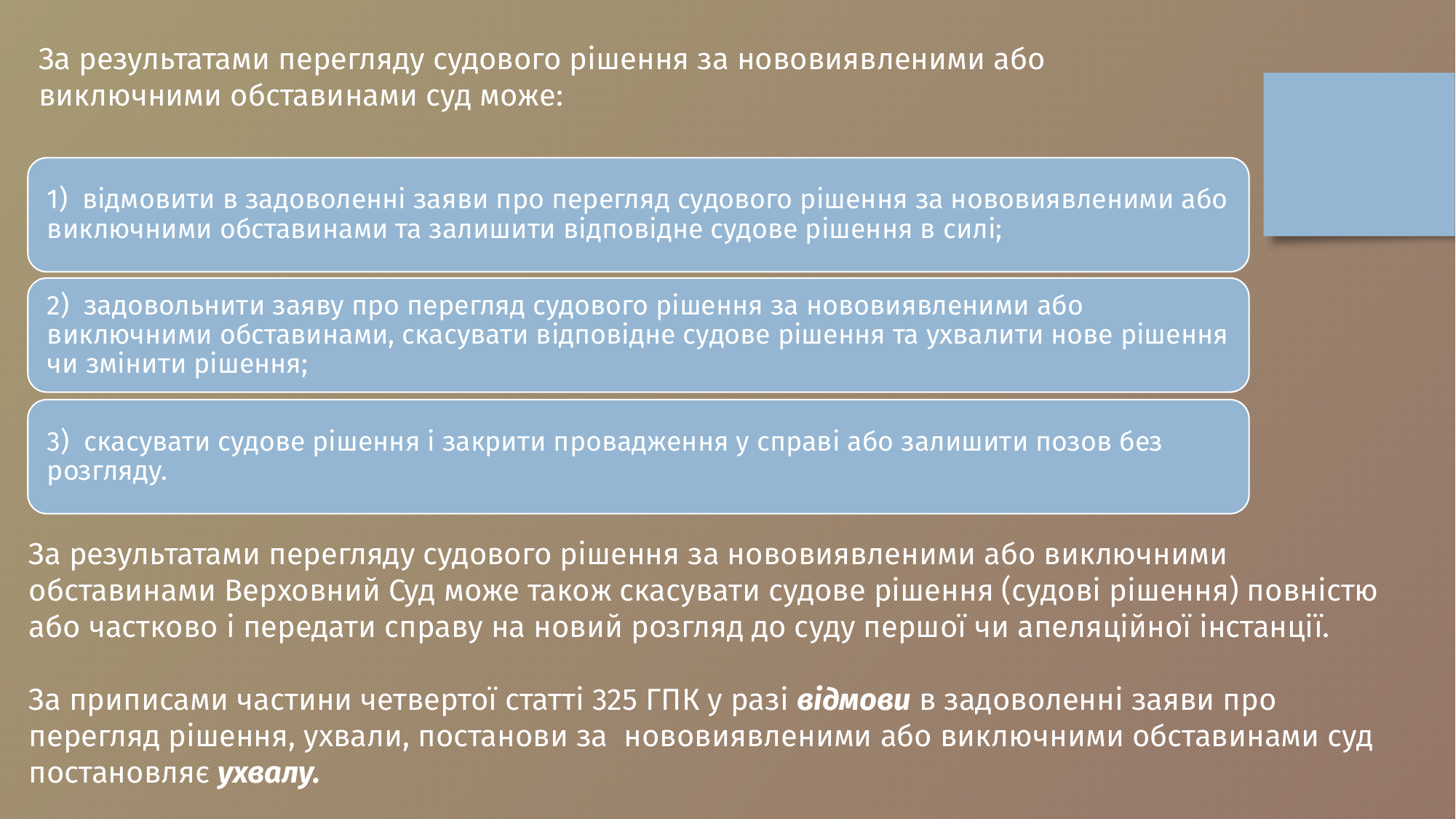

За результатами перегляду судового рішення за нововиявленими або виключними обставинами суд може:
1)  відмовити в задоволенні заяви про перегляд судового рішення за нововиявленими або виключними обставинами та залишити відповідне судове рішення в силі;
2)  задовольнити заяву про перегляд судового рішення за нововиявленими або виключними обставинами, скасувати відповідне судове рішення та ухвалити нове рішення чи змінити рішення;
3)  скасувати судове рішення і закрити провадження у справі або залишити позов без розгляду.
За результатами перегляду судового рішення за нововиявленими або виключними обставинами Верховний Суд може також скасувати судове рішення (судові рішення) повністю або частково і передати справу на новий розгляд до суду першої чи апеляційної інстанції.

За приписами частини четвертої статті 325 ГПК у разі відмови в задоволенні заяви про перегляд рішення, ухвали, постанови за  нововиявленими або виключними обставинами суд постановляє ухвалу.